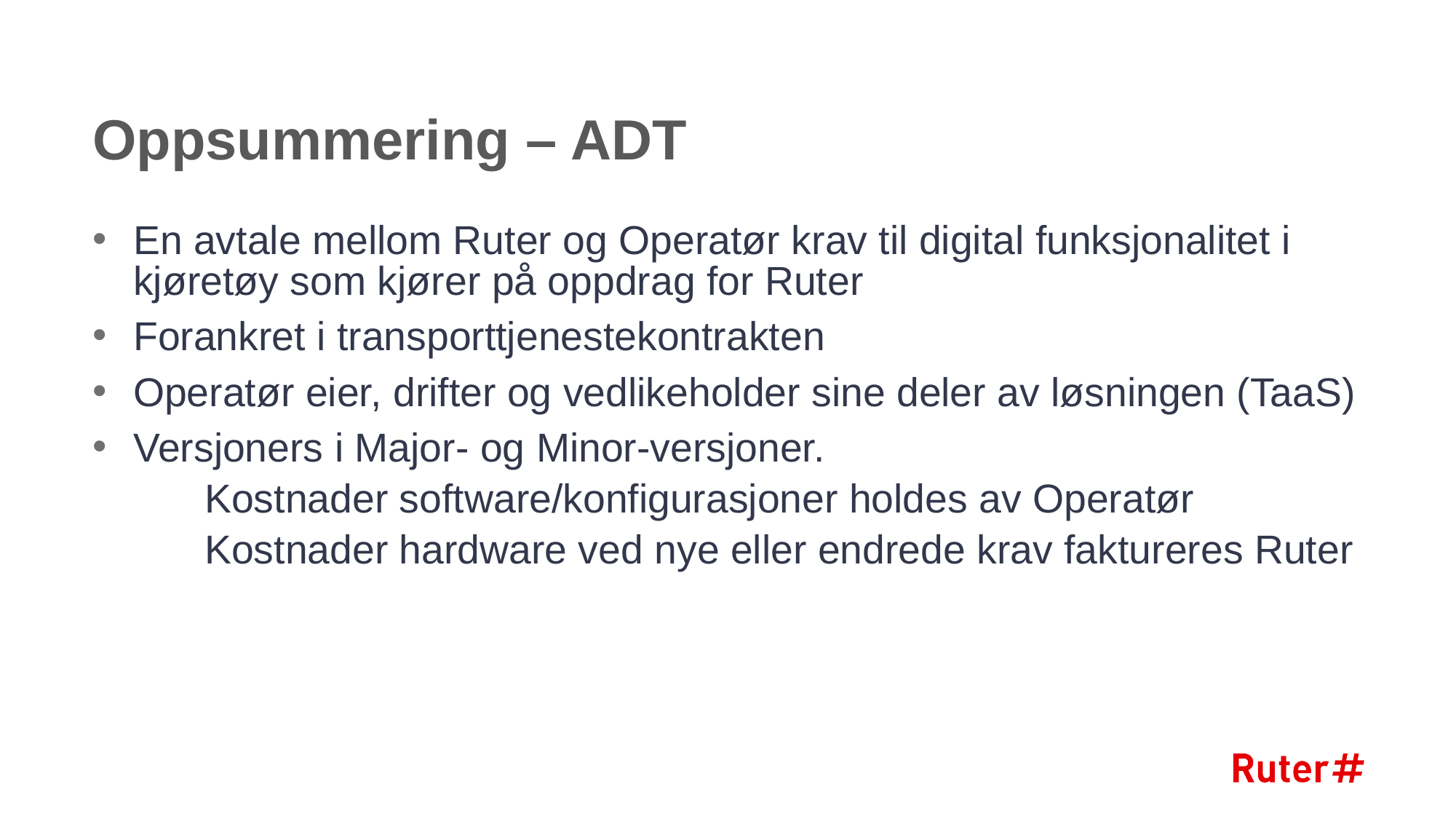

# Oppsummering – ADT
En avtale mellom Ruter og Operatør krav til digital funksjonalitet i kjøretøy som kjører på oppdrag for Ruter
Forankret i transporttjenestekontrakten
Operatør eier, drifter og vedlikeholder sine deler av løsningen (TaaS)
Versjoners i Major- og Minor-versjoner.
Kostnader software/konfigurasjoner holdes av Operatør
Kostnader hardware ved nye eller endrede krav faktureres Ruter